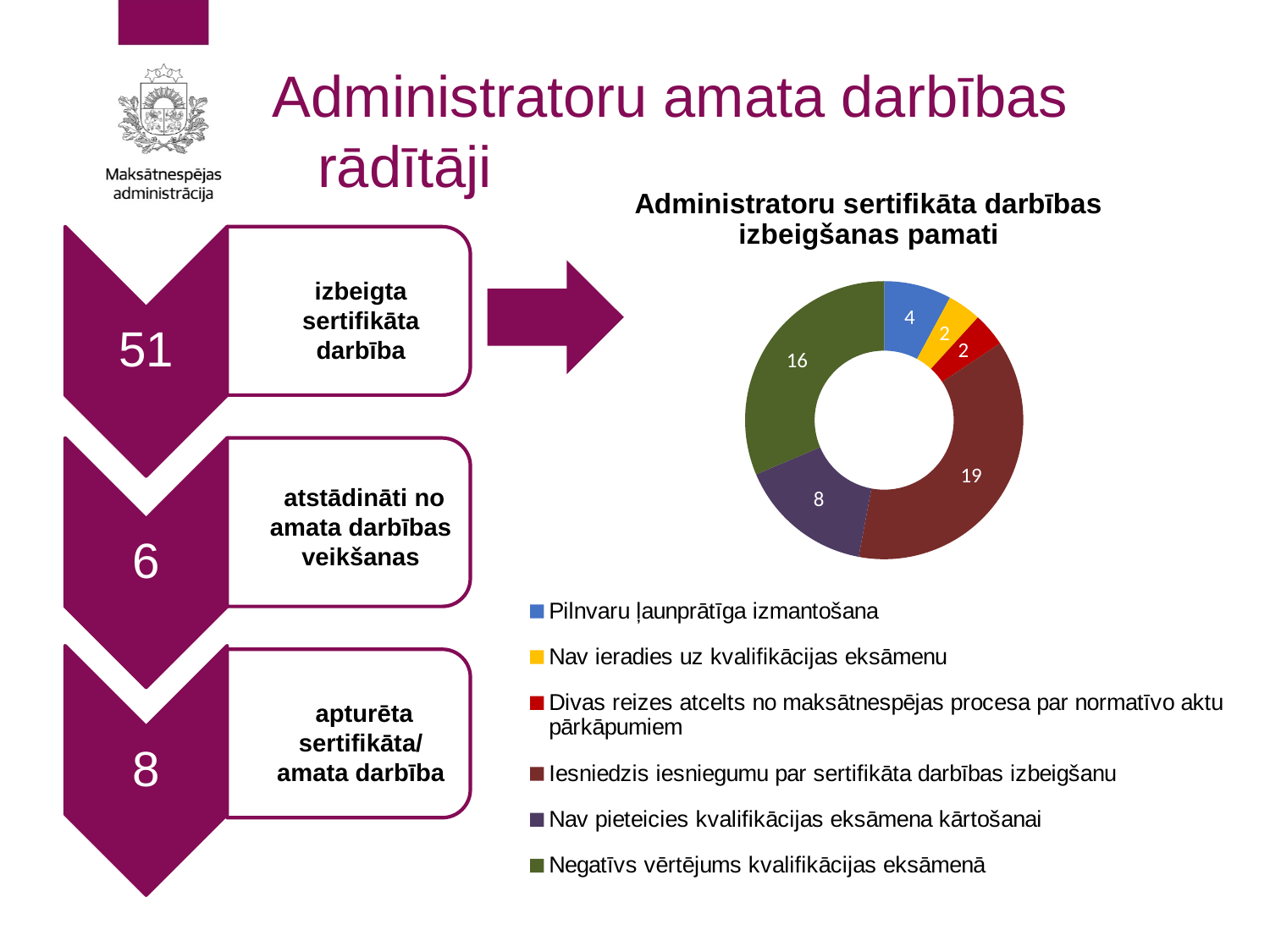

Administratoru amata darbības rādītāji

### Chart: Administratoru sertifikāta darbības izbeigšanas pamati

| Category | Administratoru sertifikāta darbības izbeigšanas pamati |
|---|---|
| Pilnvaru ļaunprātīga izmantošana | 4.0 |
| Nav ieradies uz kvalifikācijas eksāmenu | 2.0 |
| Divas reizes atcelts no maksātnespējas procesa par normatīvo aktu pārkāpumiem | 2.0 |
| Iesniedzis iesniegumu par sertifikāta darbības izbeigšanu | 19.0 |
| Nav pieteicies kvalifikācijas eksāmena kārtošanai | 8.0 |
| Negatīvs vērtējums kvalifikācijas eksāmenā | 16.0 |
51

izbeigta sertifikāta darbība

6

 atstādināti no amata darbības veikšanas

8

 apturēta sertifikāta/ amata darbība